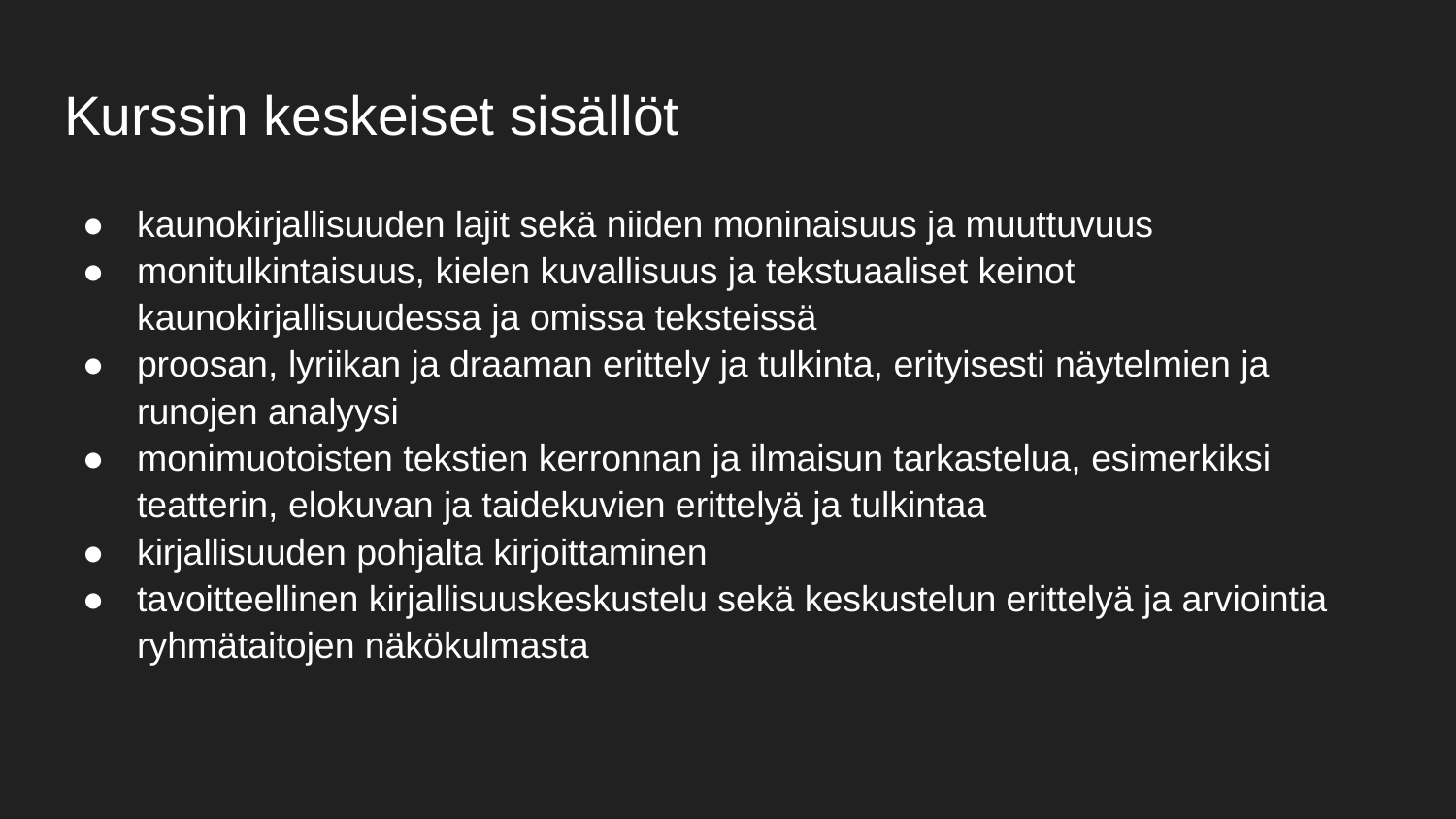

# Kurssin keskeiset sisällöt
kaunokirjallisuuden lajit sekä niiden moninaisuus ja muuttuvuus
monitulkintaisuus, kielen kuvallisuus ja tekstuaaliset keinot kaunokirjallisuudessa ja omissa teksteissä
proosan, lyriikan ja draaman erittely ja tulkinta, erityisesti näytelmien ja runojen analyysi
monimuotoisten tekstien kerronnan ja ilmaisun tarkastelua, esimerkiksi teatterin, elokuvan ja taidekuvien erittelyä ja tulkintaa
kirjallisuuden pohjalta kirjoittaminen
tavoitteellinen kirjallisuuskeskustelu sekä keskustelun erittelyä ja arviointia ryhmätaitojen näkökulmasta